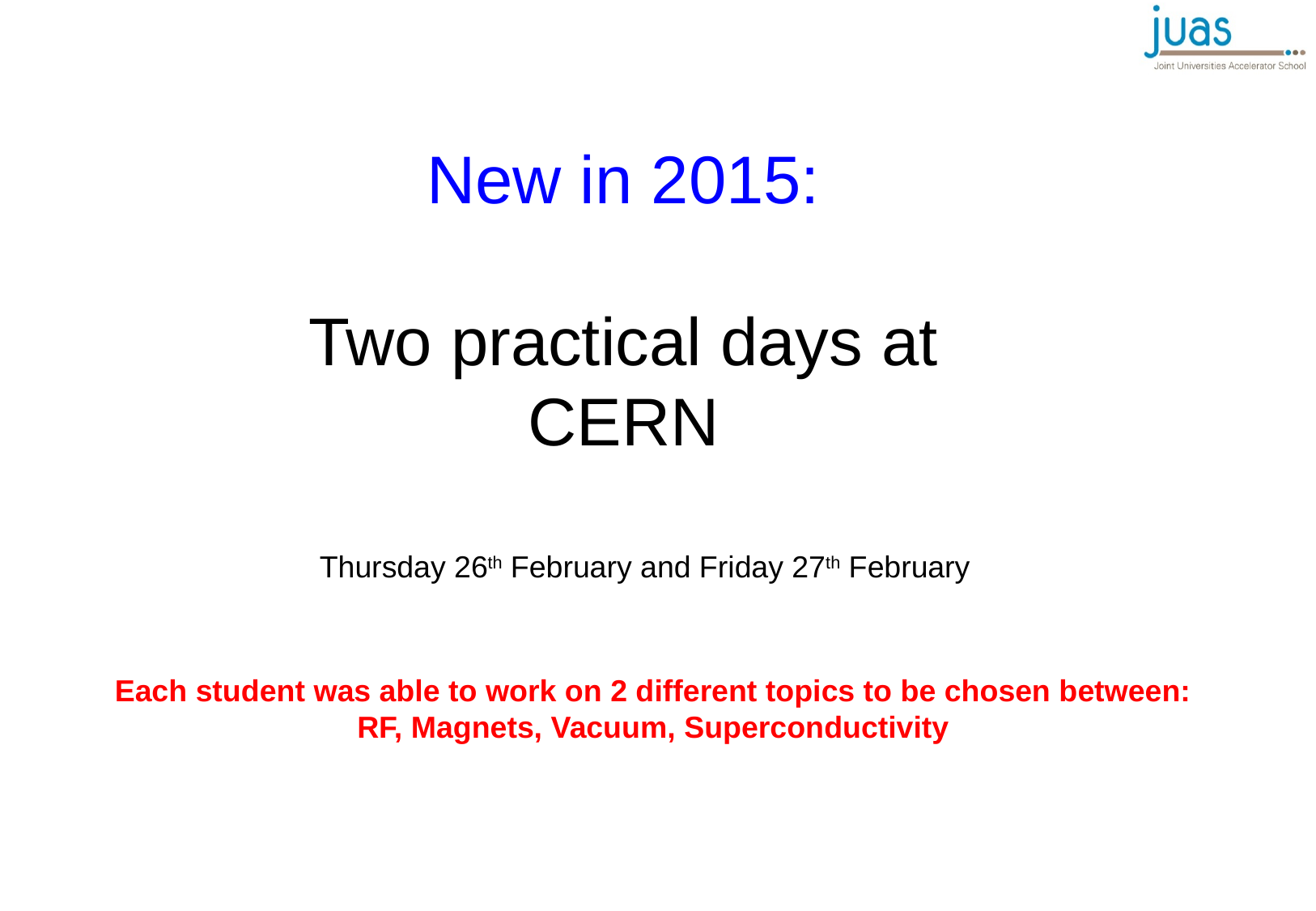

New in 2015:

Two practical days at CERN
Thursday 26th February and Friday 27th February
Each student was able to work on 2 different topics to be chosen between: RF, Magnets, Vacuum, Superconductivity